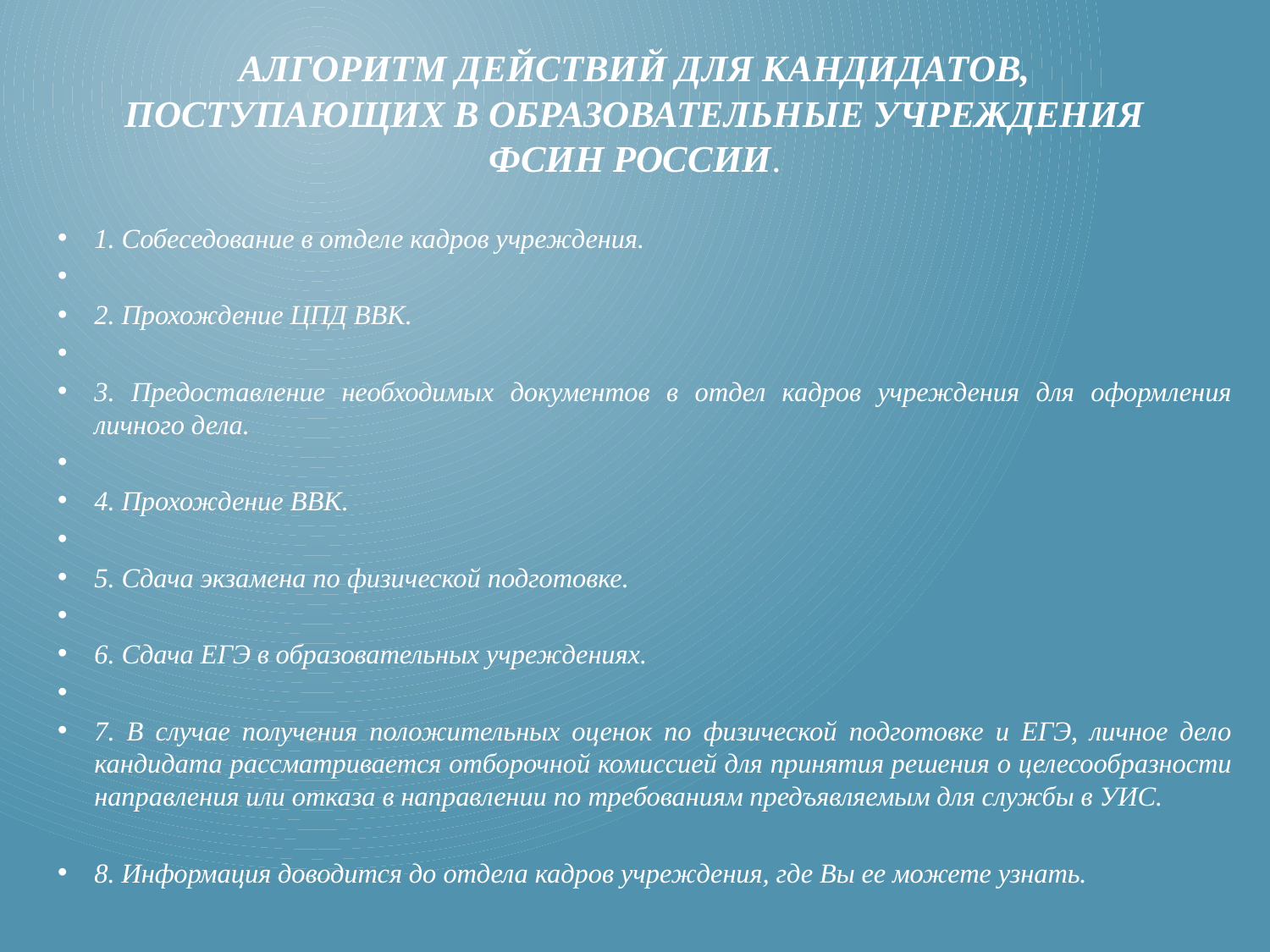

# Алгоритм действий для кандидатов, поступающих в образовательные учреждения ФСИН России.
1. Собеседование в отделе кадров учреждения.

2. Прохождение ЦПД ВВК.

3. Предоставление необходимых документов в отдел кадров учреждения для оформления личного дела.

4. Прохождение ВВК.

5. Сдача экзамена по физической подготовке.

6. Сдача ЕГЭ в образовательных учреждениях.

7. В случае получения положительных оценок по физической подготовке и ЕГЭ, личное дело кандидата рассматривается отборочной комиссией для принятия решения о целесообразности направления или отказа в направлении по требованиям предъявляемым для службы в УИС.

8. Информация доводится до отдела кадров учреждения, где Вы ее можете узнать.